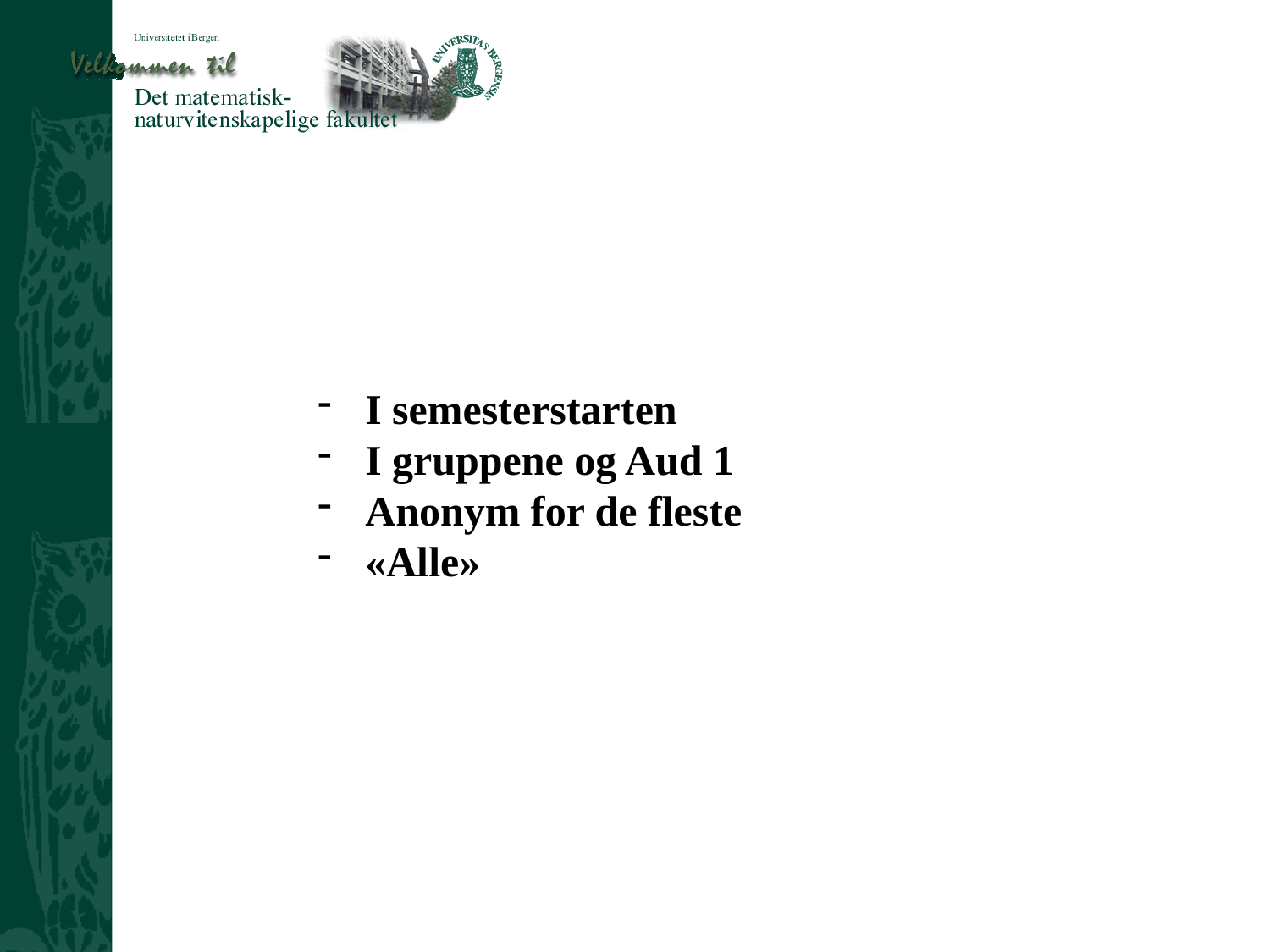

Spørreundersøkelse
I semesterstarten
I gruppene og Aud 1
Anonym for de fleste
«Alle»